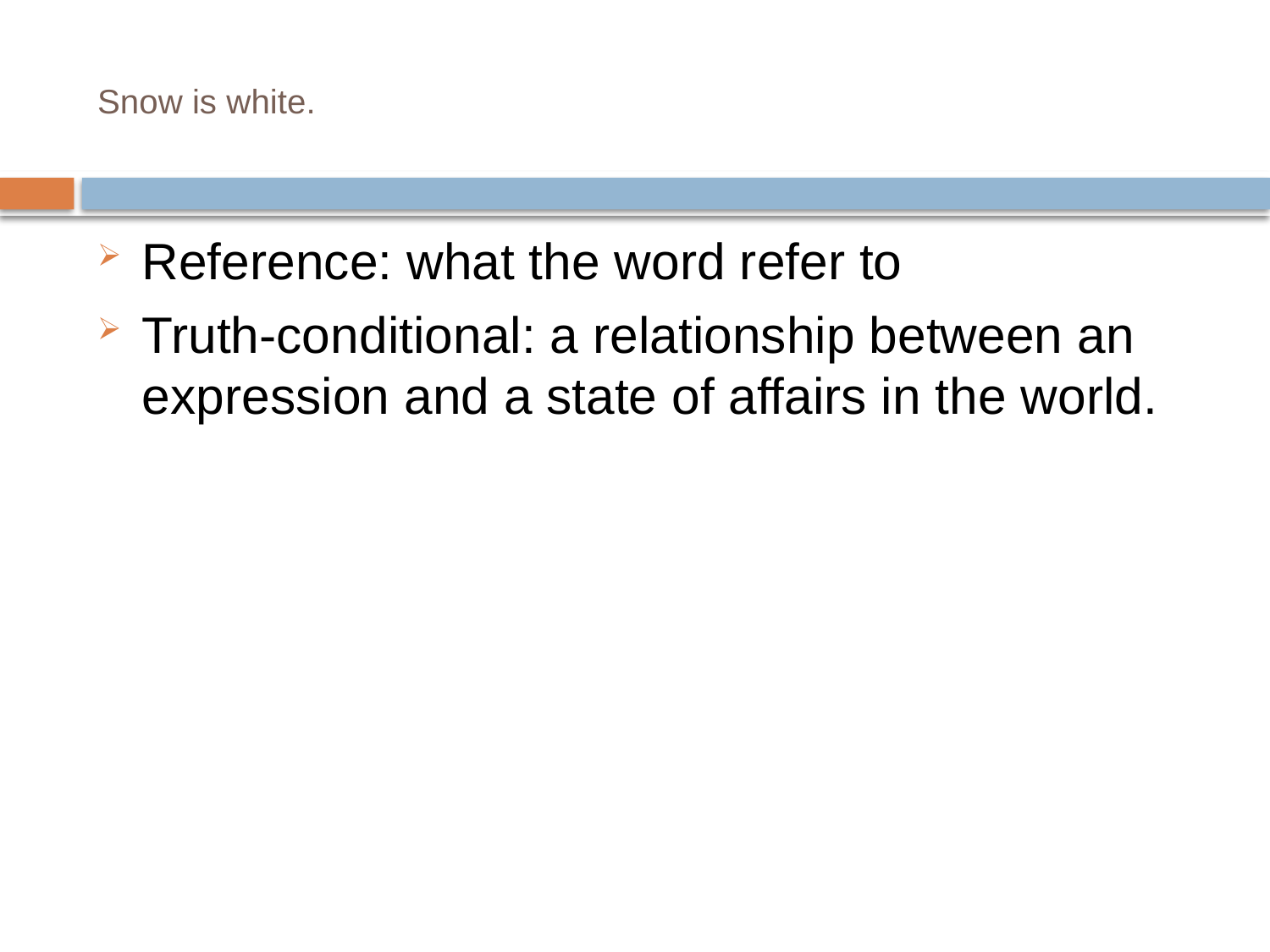

# Snow is white.
Reference: what the word refer to
Truth-conditional: a relationship between an expression and a state of affairs in the world.